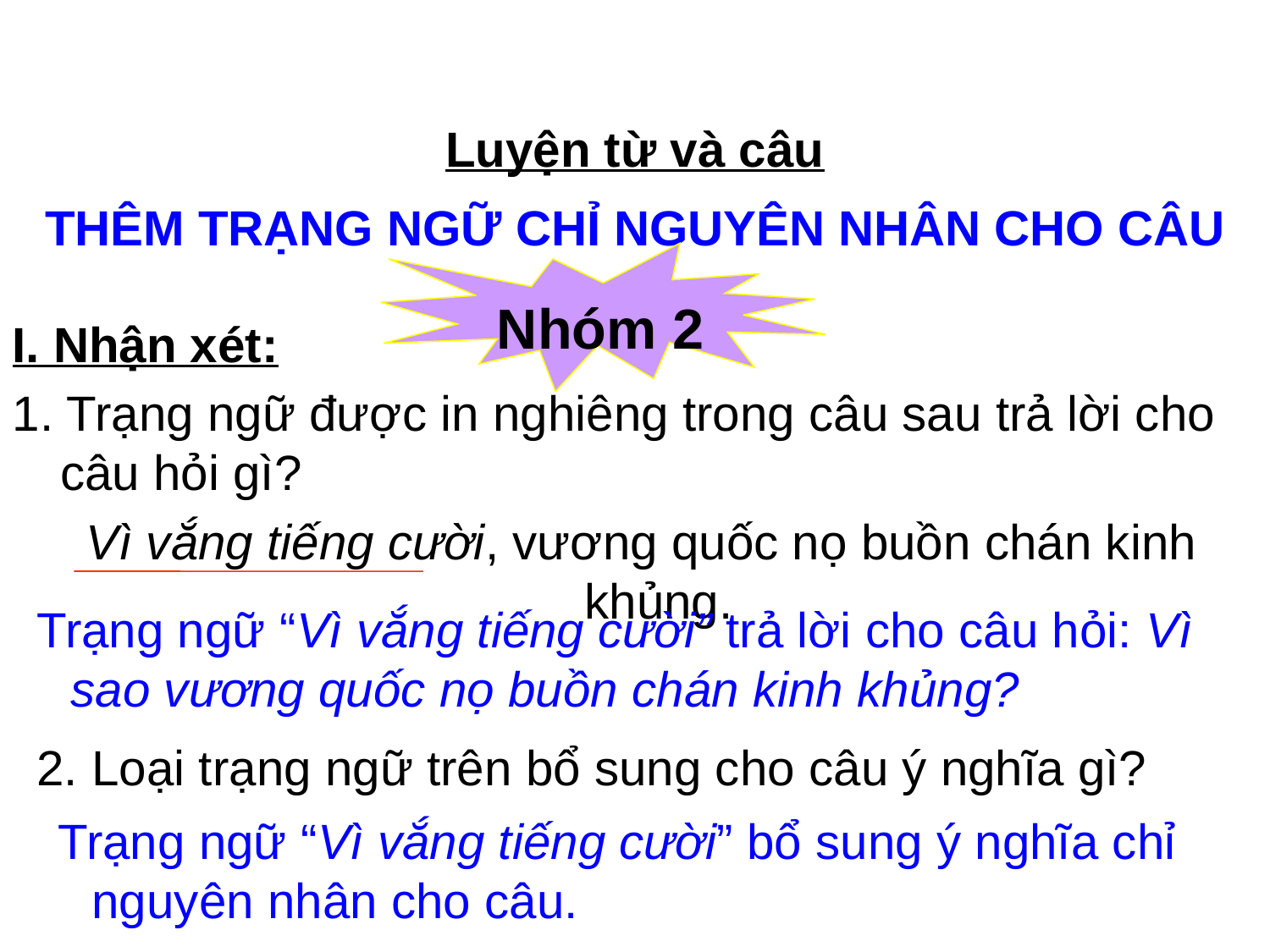

# Luyện từ và câu
THÊM TRẠNG NGỮ CHỈ NGUYÊN NHÂN CHO CÂU
Nhóm 2
I. Nhận xét:
1. Trạng ngữ được in nghiêng trong câu sau trả lời cho câu hỏi gì?
 Vì vắng tiếng cười, vương quốc nọ buồn chán kinh khủng.

 Trạng ngữ “Vì vắng tiếng cười” trả lời cho câu hỏi: Vì sao vương quốc nọ buồn chán kinh khủng?
 2. Loại trạng ngữ trên bổ sung cho câu ý nghĩa gì?
 Trạng ngữ “Vì vắng tiếng cười” bổ sung ý nghĩa chỉ nguyên nhân cho câu.